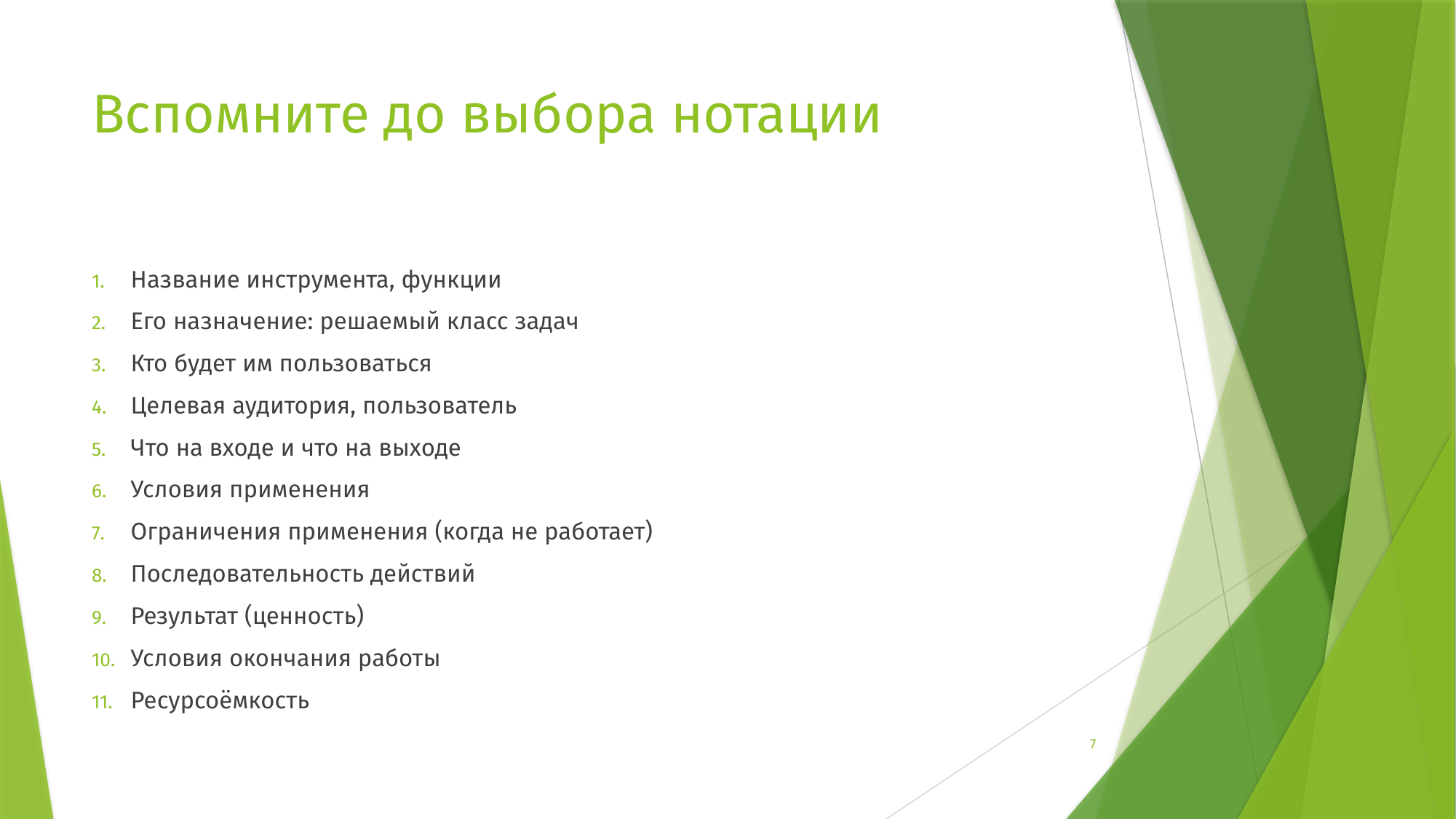

# Вспомните до выбора нотации
Название инструмента, функции
Его назначение: решаемый класс задач
Кто будет им пользоваться
Целевая аудитория, пользователь
Что на входе и что на выходе
Условия применения
Ограничения применения (когда не работает)
Последовательность действий
Результат (ценность)
Условия окончания работы
Ресурсоёмкость

7